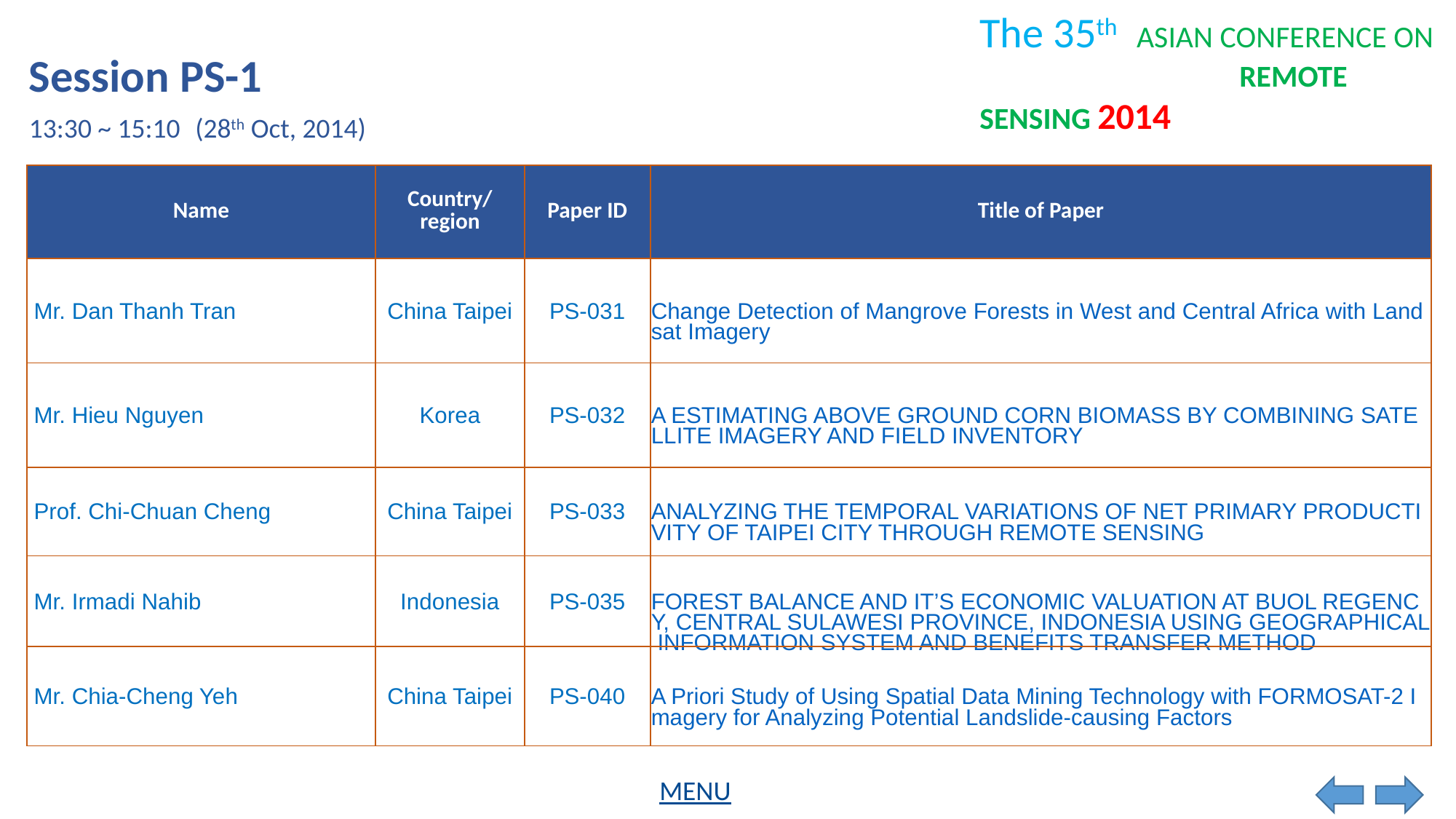

Session PS-1
13:30 ~ 15:10
(28th Oct, 2014)
| Name | Country/ region | Paper ID | Title of Paper |
| --- | --- | --- | --- |
| Mr. Dan Thanh Tran | China Taipei | PS-031 | Change Detection of Mangrove Forests in West and Central Africa with Landsat Imagery |
| Mr. Hieu Nguyen | Korea | PS-032 | A ESTIMATING ABOVE GROUND CORN BIOMASS BY COMBINING SATELLITE IMAGERY AND FIELD INVENTORY |
| Prof. Chi-Chuan Cheng | China Taipei | PS-033 | ANALYZING THE TEMPORAL VARIATIONS OF NET PRIMARY PRODUCTIVITY OF TAIPEI CITY THROUGH REMOTE SENSING |
| Mr. Irmadi Nahib | Indonesia | PS-035 | FOREST BALANCE AND IT’S ECONOMIC VALUATION AT BUOL REGENCY, CENTRAL SULAWESI PROVINCE, INDONESIA USING GEOGRAPHICAL INFORMATION SYSTEM AND BENEFITS TRANSFER METHOD |
| Mr. Chia-Cheng Yeh | China Taipei | PS-040 | A Priori Study of Using Spatial Data Mining Technology with FORMOSAT-2 Imagery for Analyzing Potential Landslide-causing Factors |
MENU